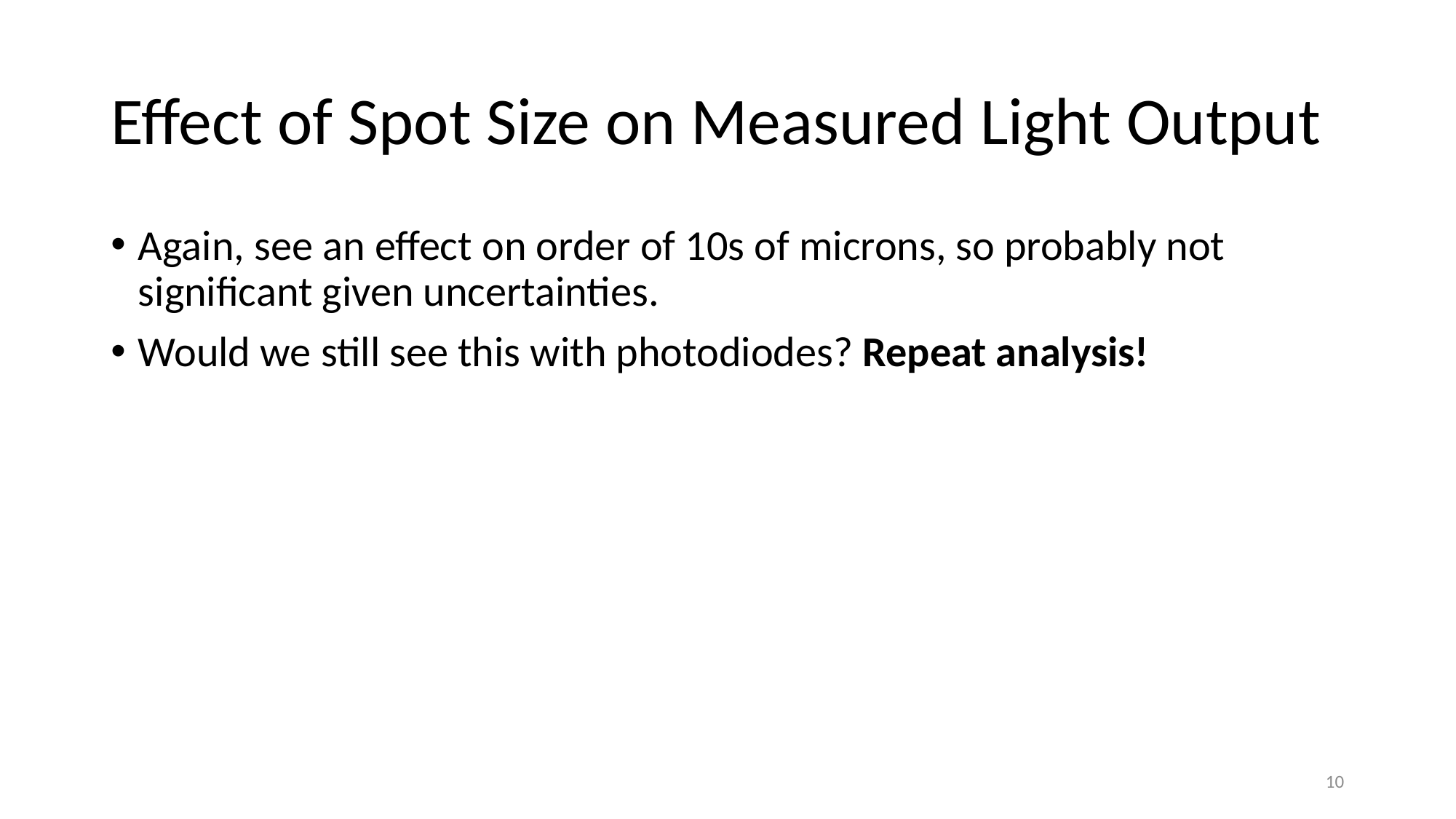

# Effect of Spot Size on Measured Light Output
Again, see an effect on order of 10s of microns, so probably not significant given uncertainties.
Would we still see this with photodiodes? Repeat analysis!
10